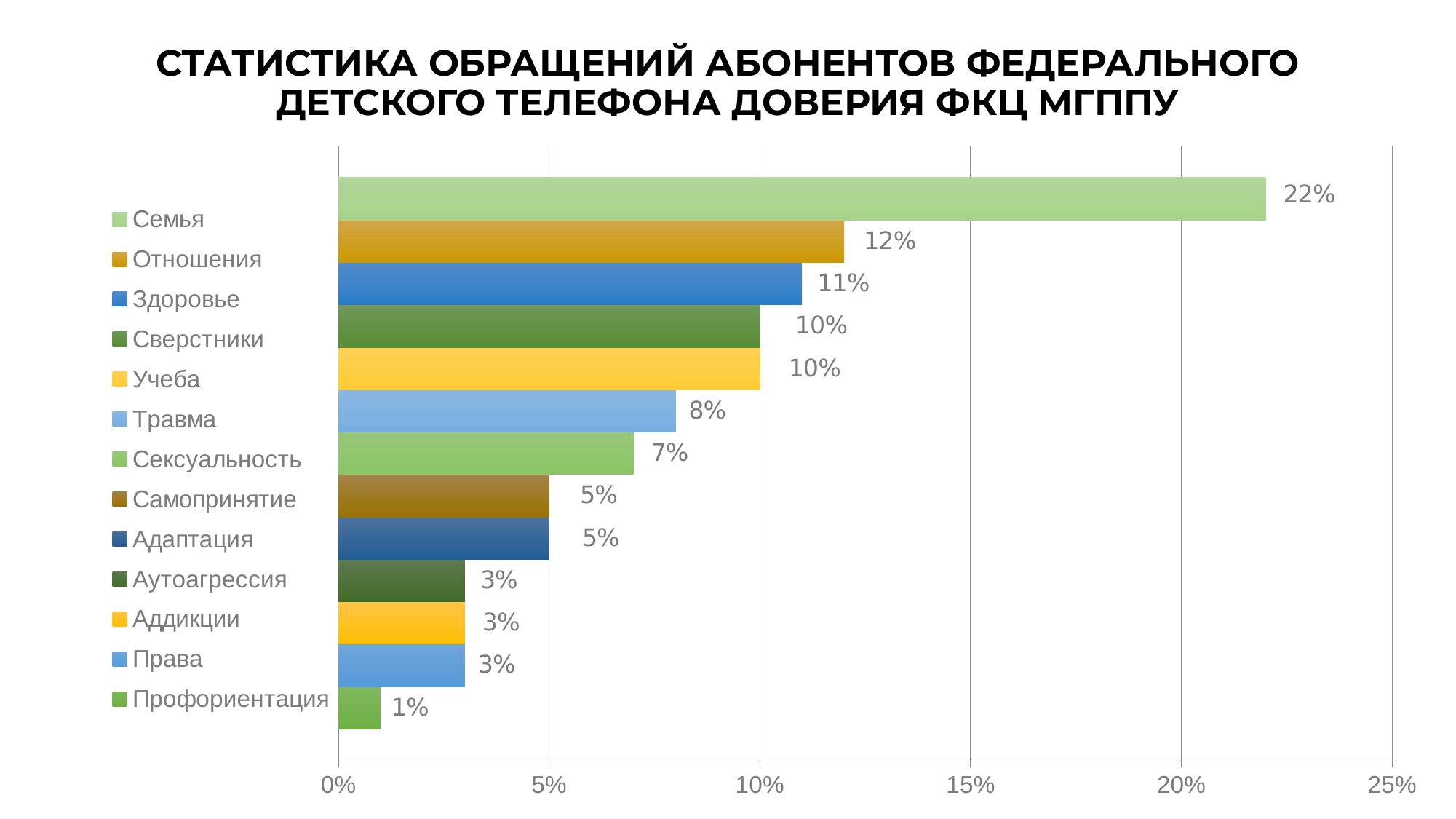

СТАТИСТИКА ОБРАЩЕНИЙ АБОНЕНТОВ ФЕДЕРАЛЬНОГО ДЕТСКОГО ТЕЛЕФОНА ДОВЕРИЯ ФКЦ МГППУ

### Chart

| Category | Профориентация | Права | Аддикции | Аутоагрессия | Адаптация | Самопринятие | Сексуальность | Травма | Учеба | Сверстники | Здоровье | Отношения | Семья |
|---|---|---|---|---|---|---|---|---|---|---|---|---|---|